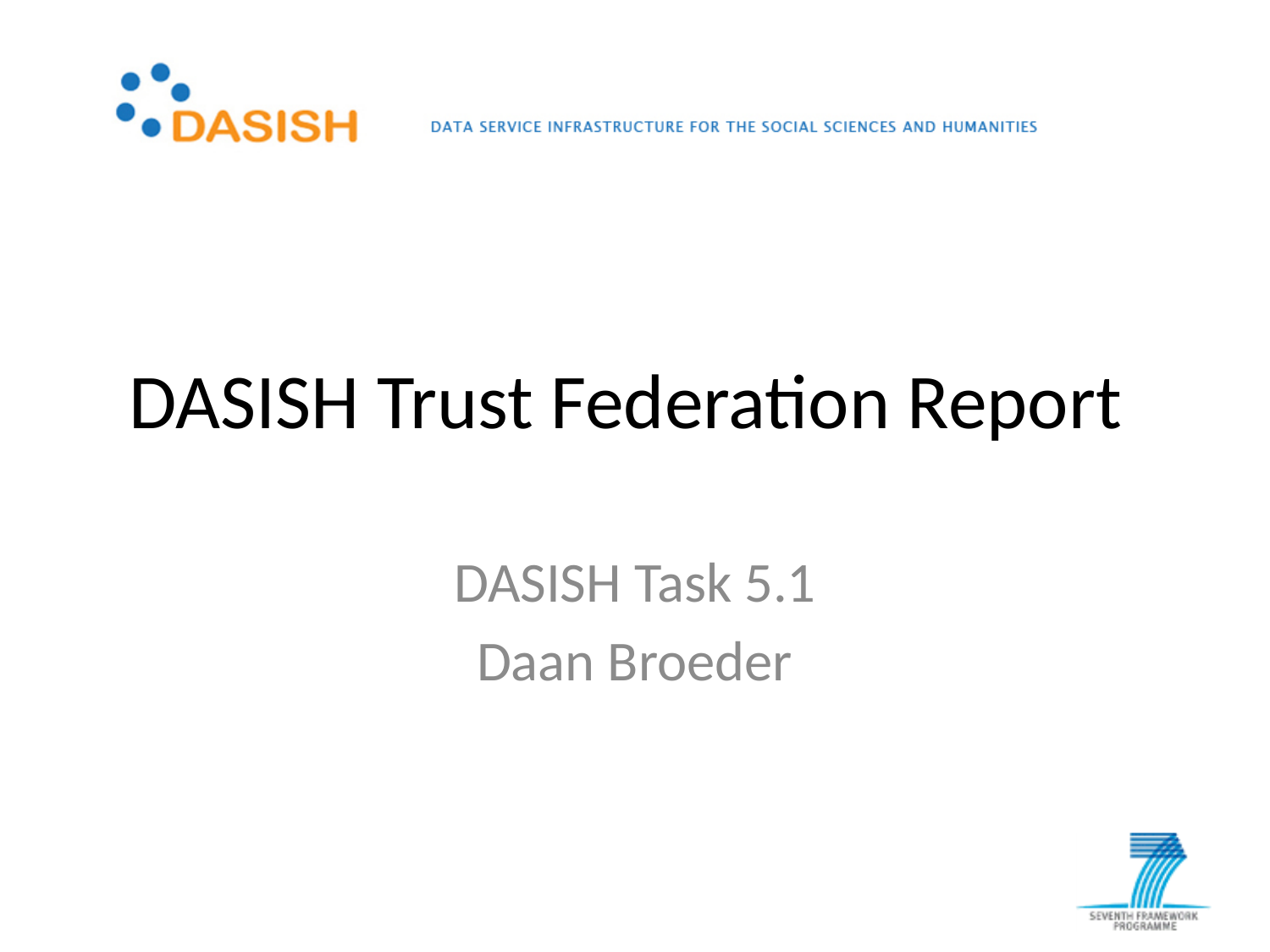

# DASISH Trust Federation Report
DASISH Task 5.1
Daan Broeder